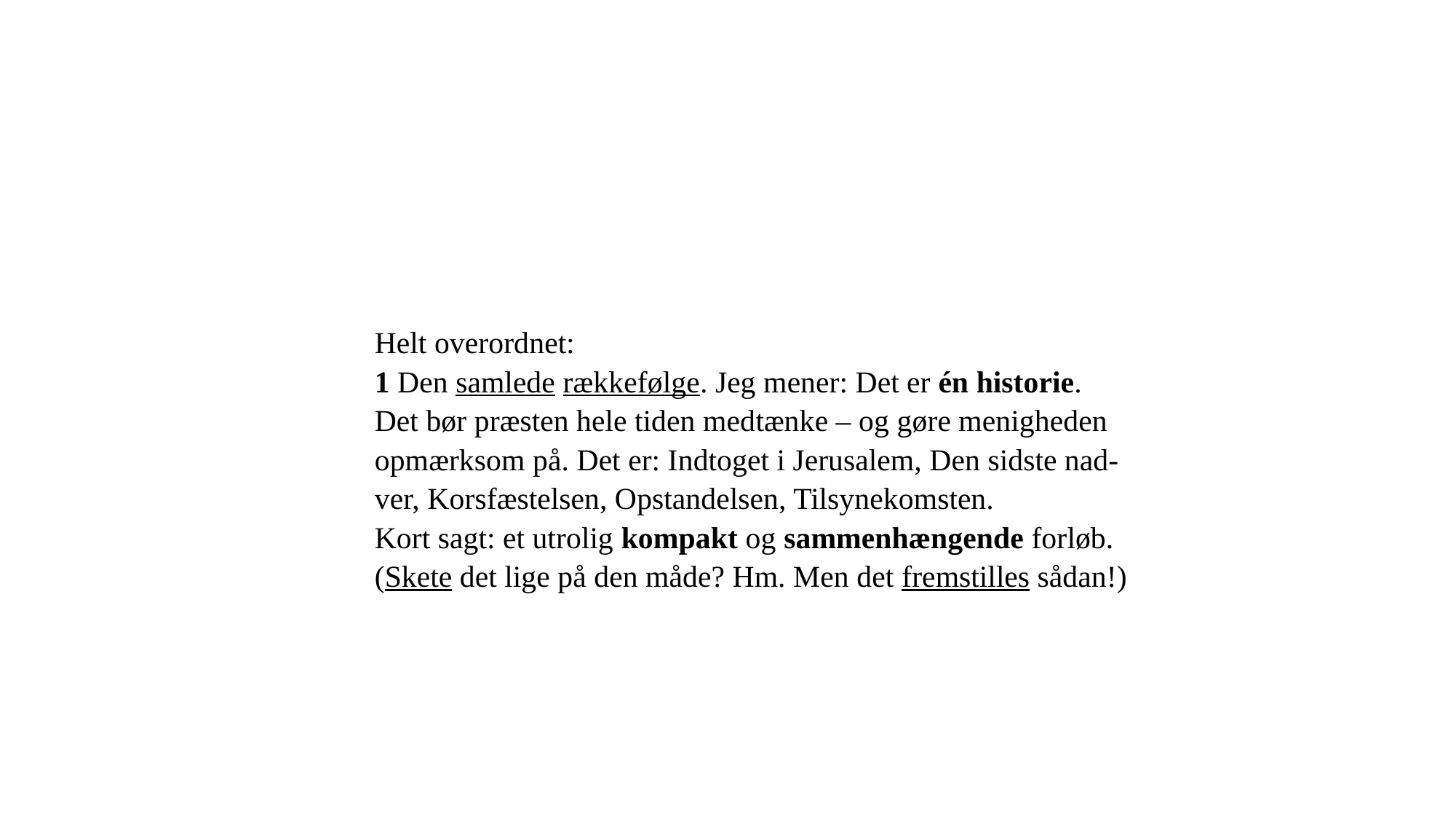

Helt overordnet:
1 Den samlede rækkefølge. Jeg mener: Det er én historie. Det bør præsten hele tiden med­tænke – og gøre menigheden opmærksom på. Det er: Indtoget i Jerusalem, Den sidste nad-ver, Korsfæstelsen, Opstandelsen, Tilsynekomsten.
Kort sagt: et utrolig kompakt og sammenhængende forløb.
(Skete det lige på den måde? Hm. Men det fremstilles sådan!)
21-03-2023
5